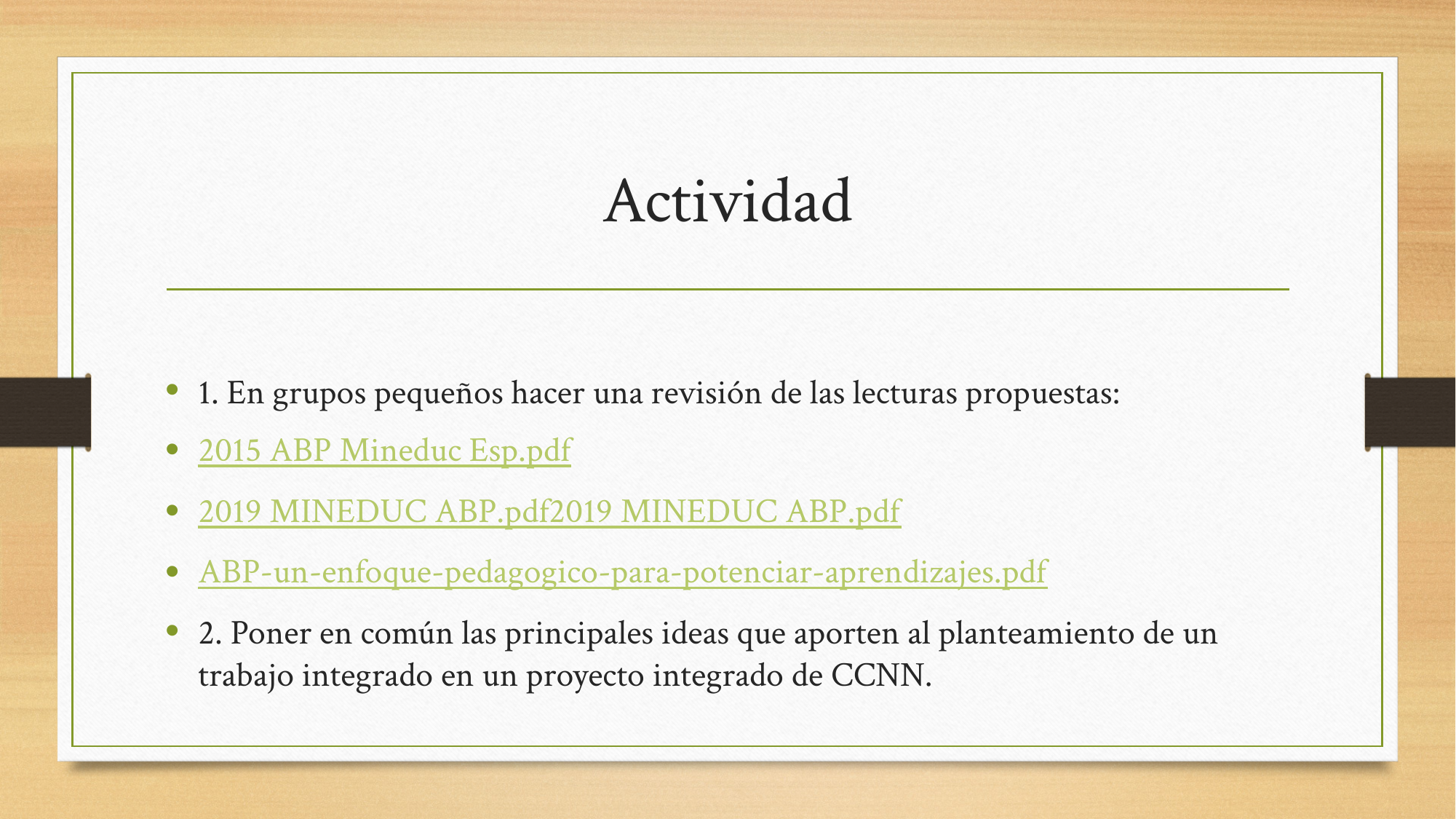

# Actividad

1. En grupos pequeños hacer una revisión de las lecturas propuestas:
2015 ABP Mineduc Esp.pdf
2019 MINEDUC ABP.pdf2019 MINEDUC ABP.pdf
ABP-un-enfoque-pedagogico-para-potenciar-aprendizajes.pdf
2. Poner en común las principales ideas que aporten al planteamiento de un trabajo integrado en un proyecto integrado de CCNN.